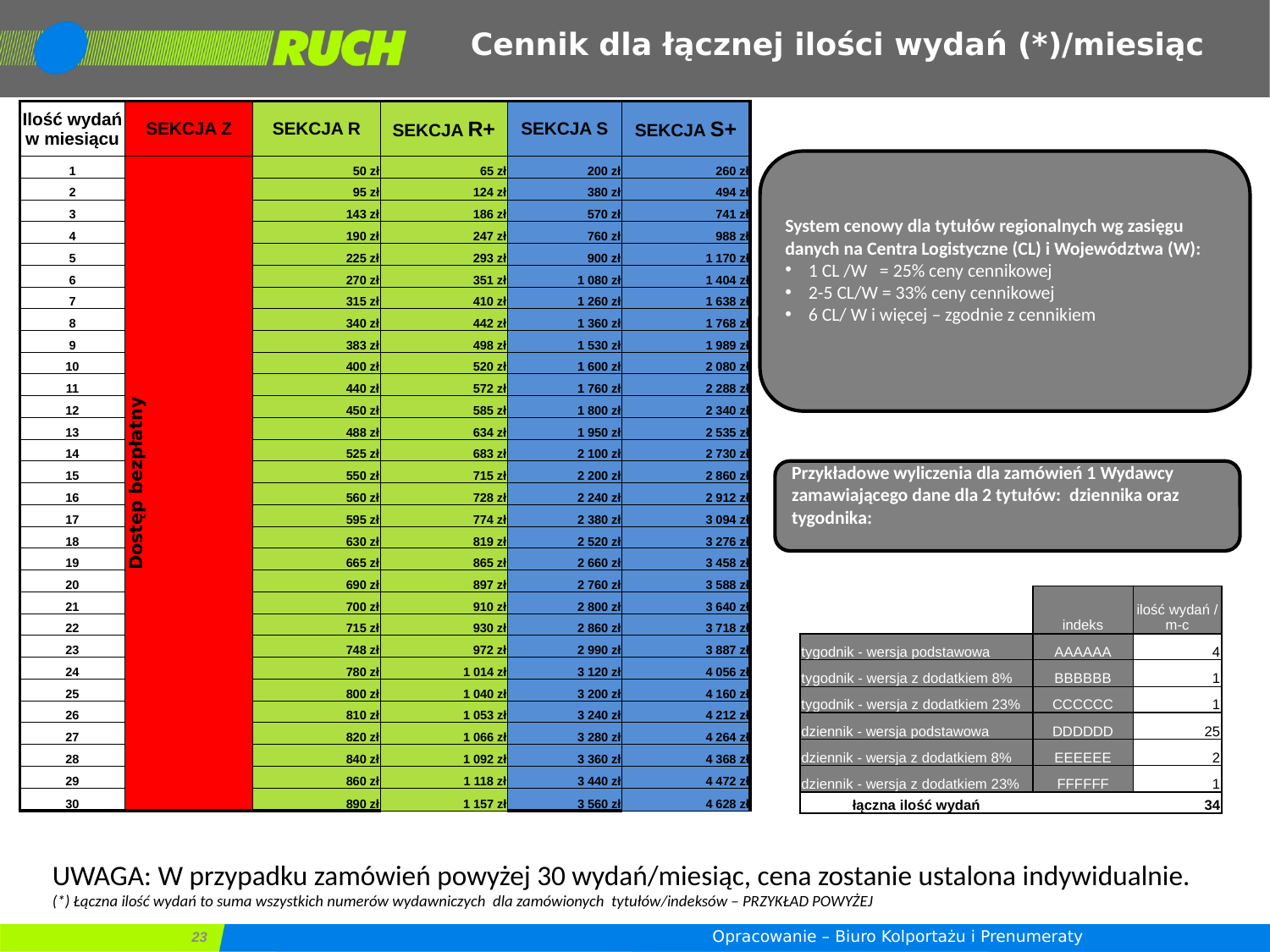

# Cennik dla łącznej ilości wydań (*)/miesiąc
| Ilość wydań w miesiącu | SEKCJA Z | SEKCJA R | SEKCJA R+ | SEKCJA S | SEKCJA S+ |
| --- | --- | --- | --- | --- | --- |
| 1 | Dostęp bezpłatny | 50 zł | 65 zł | 200 zł | 260 zł |
| 2 |  | 95 zł | 124 zł | 380 zł | 494 zł |
| 3 |  | 143 zł | 186 zł | 570 zł | 741 zł |
| 4 |  | 190 zł | 247 zł | 760 zł | 988 zł |
| 5 |  | 225 zł | 293 zł | 900 zł | 1 170 zł |
| 6 |  | 270 zł | 351 zł | 1 080 zł | 1 404 zł |
| 7 |  | 315 zł | 410 zł | 1 260 zł | 1 638 zł |
| 8 |  | 340 zł | 442 zł | 1 360 zł | 1 768 zł |
| 9 |  | 383 zł | 498 zł | 1 530 zł | 1 989 zł |
| 10 |  | 400 zł | 520 zł | 1 600 zł | 2 080 zł |
| 11 |  | 440 zł | 572 zł | 1 760 zł | 2 288 zł |
| 12 |  | 450 zł | 585 zł | 1 800 zł | 2 340 zł |
| 13 |  | 488 zł | 634 zł | 1 950 zł | 2 535 zł |
| 14 |  | 525 zł | 683 zł | 2 100 zł | 2 730 zł |
| 15 |  | 550 zł | 715 zł | 2 200 zł | 2 860 zł |
| 16 |  | 560 zł | 728 zł | 2 240 zł | 2 912 zł |
| 17 |  | 595 zł | 774 zł | 2 380 zł | 3 094 zł |
| 18 |  | 630 zł | 819 zł | 2 520 zł | 3 276 zł |
| 19 |  | 665 zł | 865 zł | 2 660 zł | 3 458 zł |
| 20 |  | 690 zł | 897 zł | 2 760 zł | 3 588 zł |
| 21 |  | 700 zł | 910 zł | 2 800 zł | 3 640 zł |
| 22 |  | 715 zł | 930 zł | 2 860 zł | 3 718 zł |
| 23 |  | 748 zł | 972 zł | 2 990 zł | 3 887 zł |
| 24 |  | 780 zł | 1 014 zł | 3 120 zł | 4 056 zł |
| 25 |  | 800 zł | 1 040 zł | 3 200 zł | 4 160 zł |
| 26 |  | 810 zł | 1 053 zł | 3 240 zł | 4 212 zł |
| 27 |  | 820 zł | 1 066 zł | 3 280 zł | 4 264 zł |
| 28 |  | 840 zł | 1 092 zł | 3 360 zł | 4 368 zł |
| 29 |  | 860 zł | 1 118 zł | 3 440 zł | 4 472 zł |
| 30 |  | 890 zł | 1 157 zł | 3 560 zł | 4 628 zł |
System cenowy dla tytułów regionalnych wg zasięgu danych na Centra Logistyczne (CL) i Województwa (W):
    1 CL /W   = 25% ceny cennikowej
    2-5 CL/W = 33% ceny cennikowej
    6 CL/ W i więcej – zgodnie z cennikiem

Przykładowe wyliczenia dla zamówień 1 Wydawcy zamawiającego dane dla 2 tytułów:  dziennika oraz tygodnika:

|  | indeks | ilość wydań / m-c |
| --- | --- | --- |
| tygodnik - wersja podstawowa | AAAAAA | 4 |
| tygodnik - wersja z dodatkiem 8% | BBBBBB | 1 |
| tygodnik - wersja z dodatkiem 23% | CCCCCC | 1 |
| dziennik - wersja podstawowa | DDDDDD | 25 |
| dziennik - wersja z dodatkiem 8% | EEEEEE | 2 |
| dziennik - wersja z dodatkiem 23% | FFFFFF | 1 |
| łączna ilość wydań |  | 34 |
UWAGA: W przypadku zamówień powyżej 30 wydań/miesiąc, cena zostanie ustalona indywidualnie.
(*) Łączna ilość wydań to suma wszystkich numerów wydawniczych  dla zamówionych  tytułów/indeksów – PRZYKŁAD POWYŻEJ
Opracowanie – Biuro Kolportażu i Prenumeraty